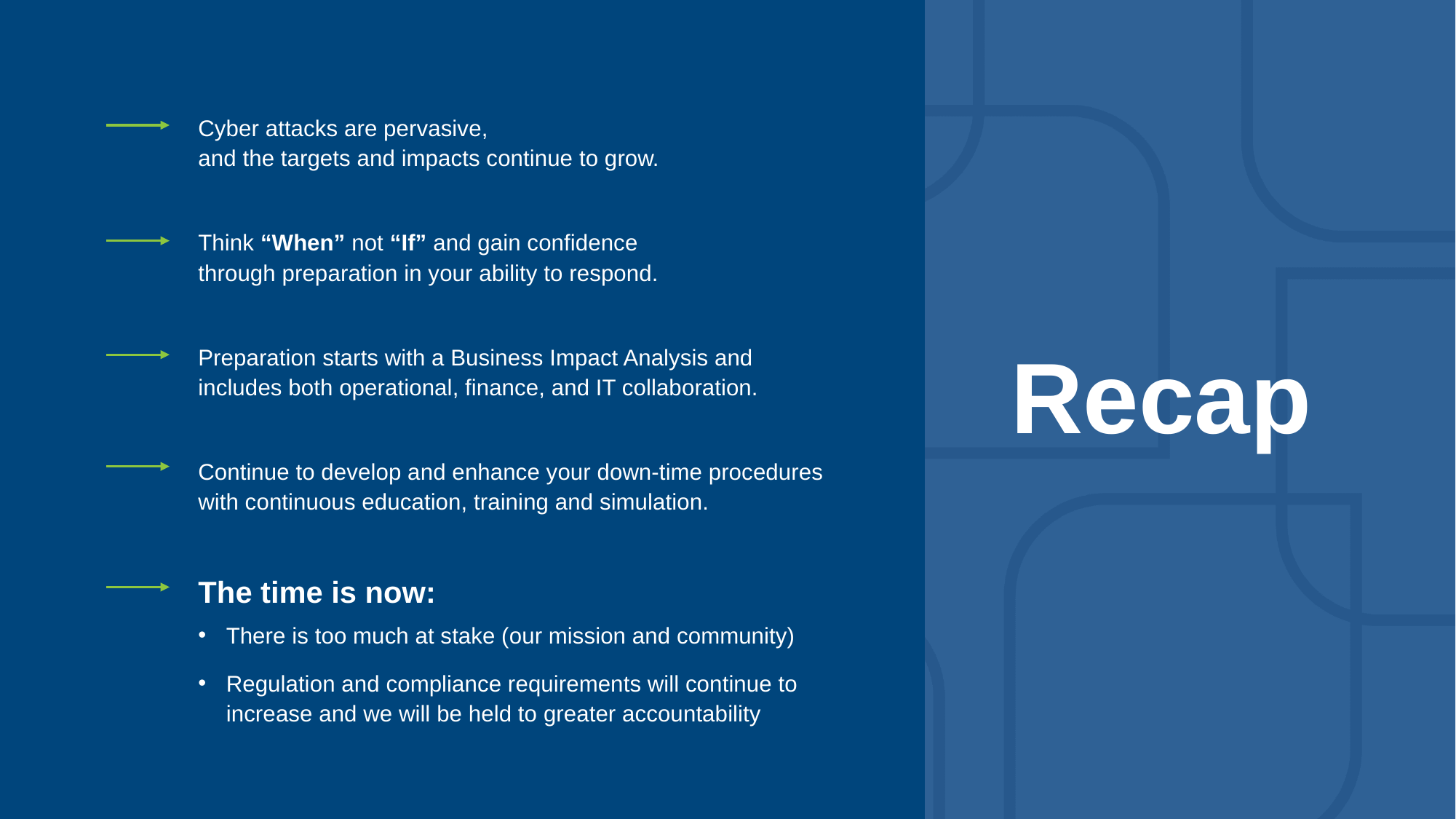

Cyber attacks are pervasive,
and the targets and impacts continue to grow.
Think “When” not “If” and gain confidence
through preparation in your ability to respond.
Preparation starts with a Business Impact Analysis and includes both operational, finance, and IT collaboration.
Continue to develop and enhance your down-time procedures with continuous education, training and simulation.
The time is now:
There is too much at stake (our mission and community)
Regulation and compliance requirements will continue to increase and we will be held to greater accountability
Recap